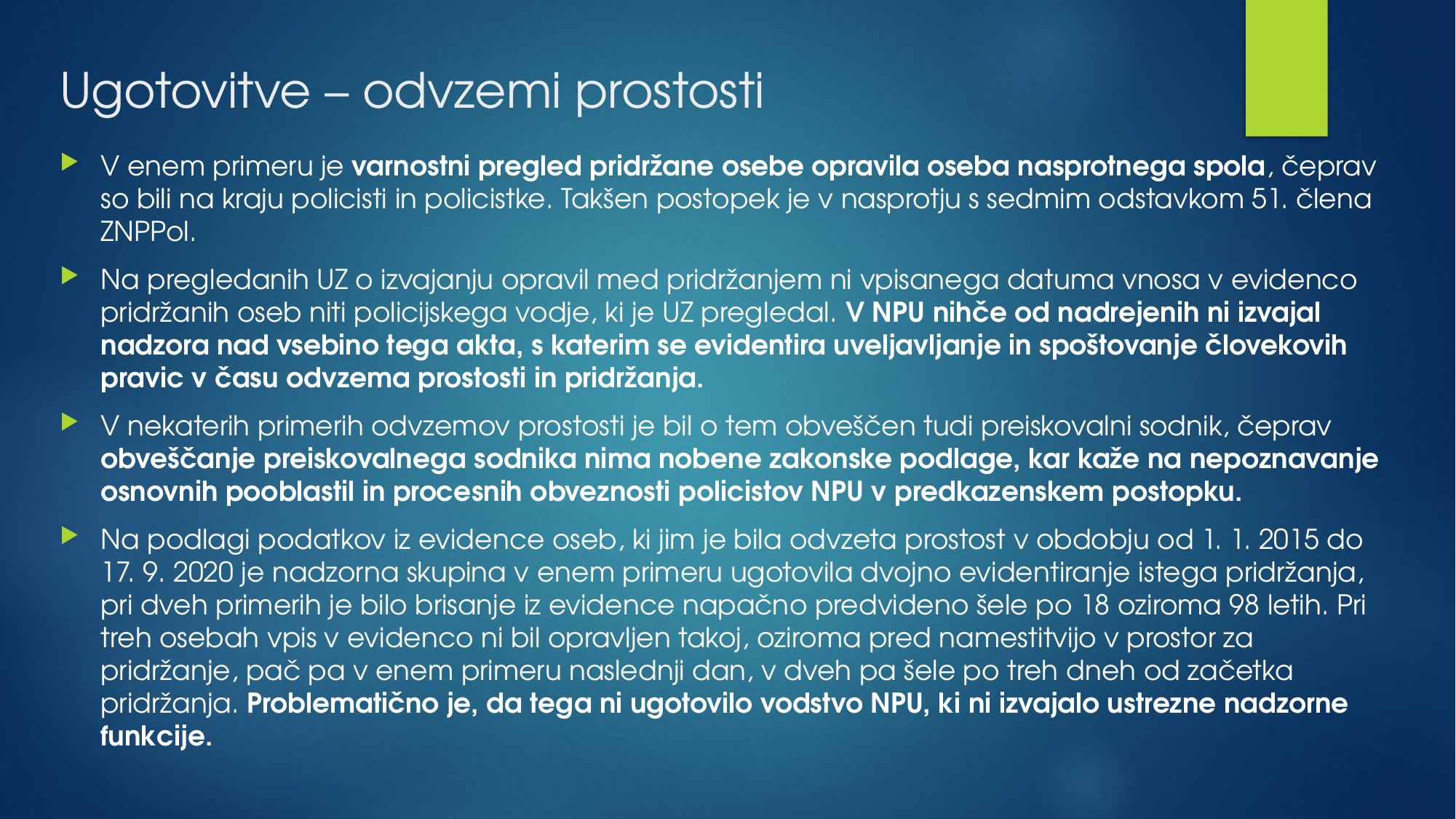

# Ugotovitve – odvzemi prostosti
V enem primeru je varnostni pregled pridržane osebe opravila oseba nasprotnega spola, čeprav so bili na kraju policisti in policistke. Takšen postopek je v nasprotju s sedmim odstavkom 51. člena ZNPPol.
Na pregledanih UZ o izvajanju opravil med pridržanjem ni vpisanega datuma vnosa v evidenco pridržanih oseb niti policijskega vodje, ki je UZ pregledal. V NPU nihče od nadrejenih ni izvajal nadzora nad vsebino tega akta, s katerim se evidentira uveljavljanje in spoštovanje človekovih pravic v času odvzema prostosti in pridržanja.
V nekaterih primerih odvzemov prostosti je bil o tem obveščen tudi preiskovalni sodnik, čeprav obveščanje preiskovalnega sodnika nima nobene zakonske podlage, kar kaže na nepoznavanje osnovnih pooblastil in procesnih obveznosti policistov NPU v predkazenskem postopku.
Na podlagi podatkov iz evidence oseb, ki jim je bila odvzeta prostost v obdobju od 1. 1. 2015 do 17. 9. 2020 je nadzorna skupina v enem primeru ugotovila dvojno evidentiranje istega pridržanja, pri dveh primerih je bilo brisanje iz evidence napačno predvideno šele po 18 oziroma 98 letih. Pri treh osebah vpis v evidenco ni bil opravljen takoj, oziroma pred namestitvijo v prostor za pridržanje, pač pa v enem primeru naslednji dan, v dveh pa šele po treh dneh od začetka pridržanja. Problematično je, da tega ni ugotovilo vodstvo NPU, ki ni izvajalo ustrezne nadzorne funkcije.